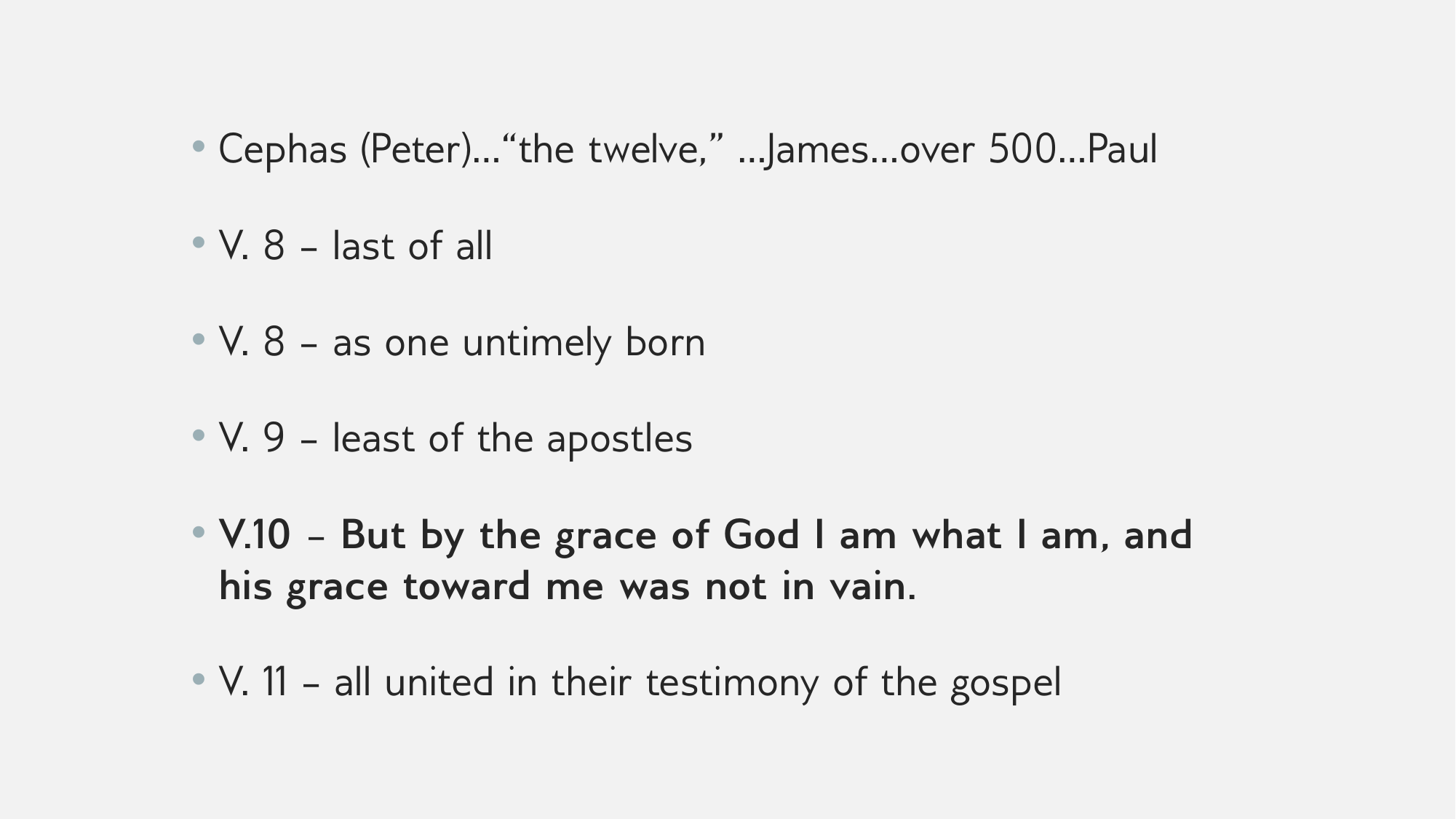

Cephas (Peter)…“the twelve,” …James…over 500…Paul
V. 8 – last of all
V. 8 – as one untimely born
V. 9 – least of the apostles
V.10 – But by the grace of God I am what I am, and his grace toward me was not in vain.
V. 11 – all united in their testimony of the gospel